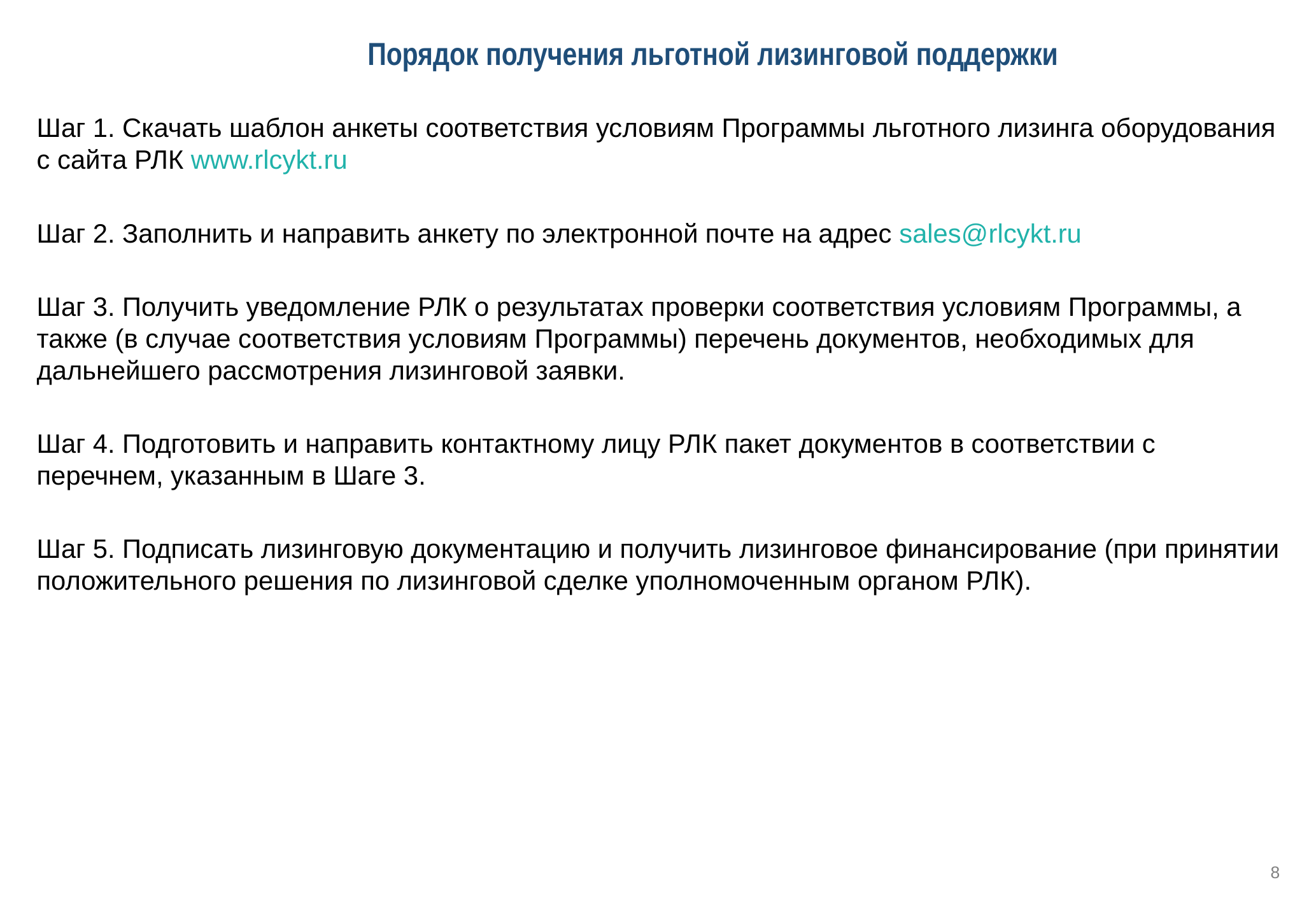

# Порядок получения льготной лизинговой поддержки
Шаг 1. Скачать шаблон анкеты соответствия условиям Программы льготного лизинга оборудования с сайта РЛК www.rlcykt.ru

Шаг 2. Заполнить и направить анкету по электронной почте на адрес sales@rlcykt.ru

Шаг 3. Получить уведомление РЛК о результатах проверки соответствия условиям Программы, а также (в случае соответствия условиям Программы) перечень документов, необходимых для дальнейшего рассмотрения лизинговой заявки.

Шаг 4. Подготовить и направить контактному лицу РЛК пакет документов в соответствии с перечнем, указанным в Шаге 3.

Шаг 5. Подписать лизинговую документацию и получить лизинговое финансирование (при принятии положительного решения по лизинговой сделке уполномоченным органом РЛК).